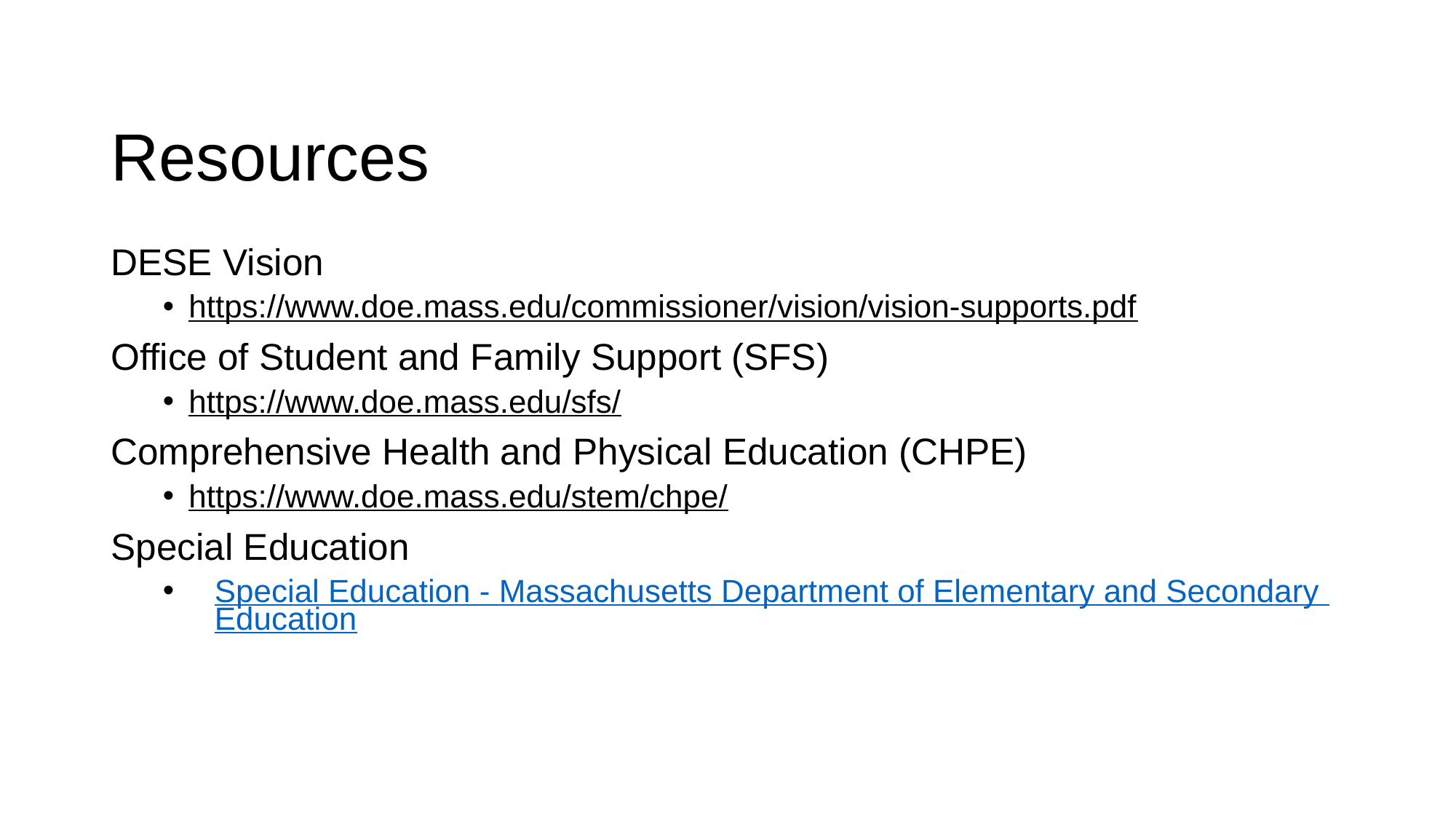

Resources
DESE Vision
https://www.doe.mass.edu/commissioner/vision/vision-supports.pdf
Office of Student and Family Support (SFS)
https://www.doe.mass.edu/sfs/
Comprehensive Health and Physical Education (CHPE)
https://www.doe.mass.edu/stem/chpe/
Special Education
Special Education - Massachusetts Department of Elementary and Secondary Education